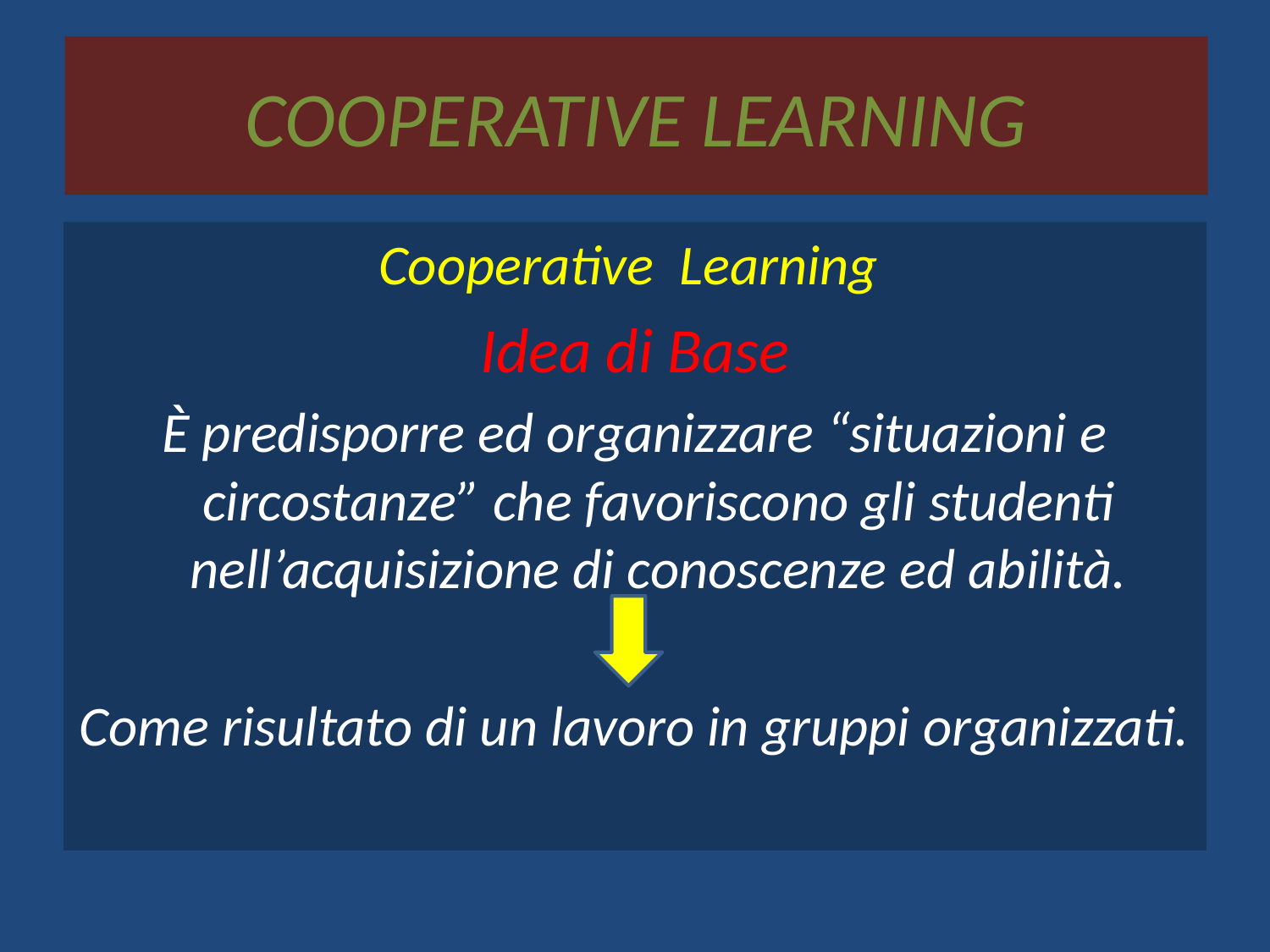

# COOPERATIVE LEARNING
Cooperative  Learning
Idea di Base
È predisporre ed organizzare “situazioni e circostanze” che favoriscono gli studenti nell’acquisizione di conoscenze ed abilità.

Come risultato di un lavoro in gruppi organizzati.